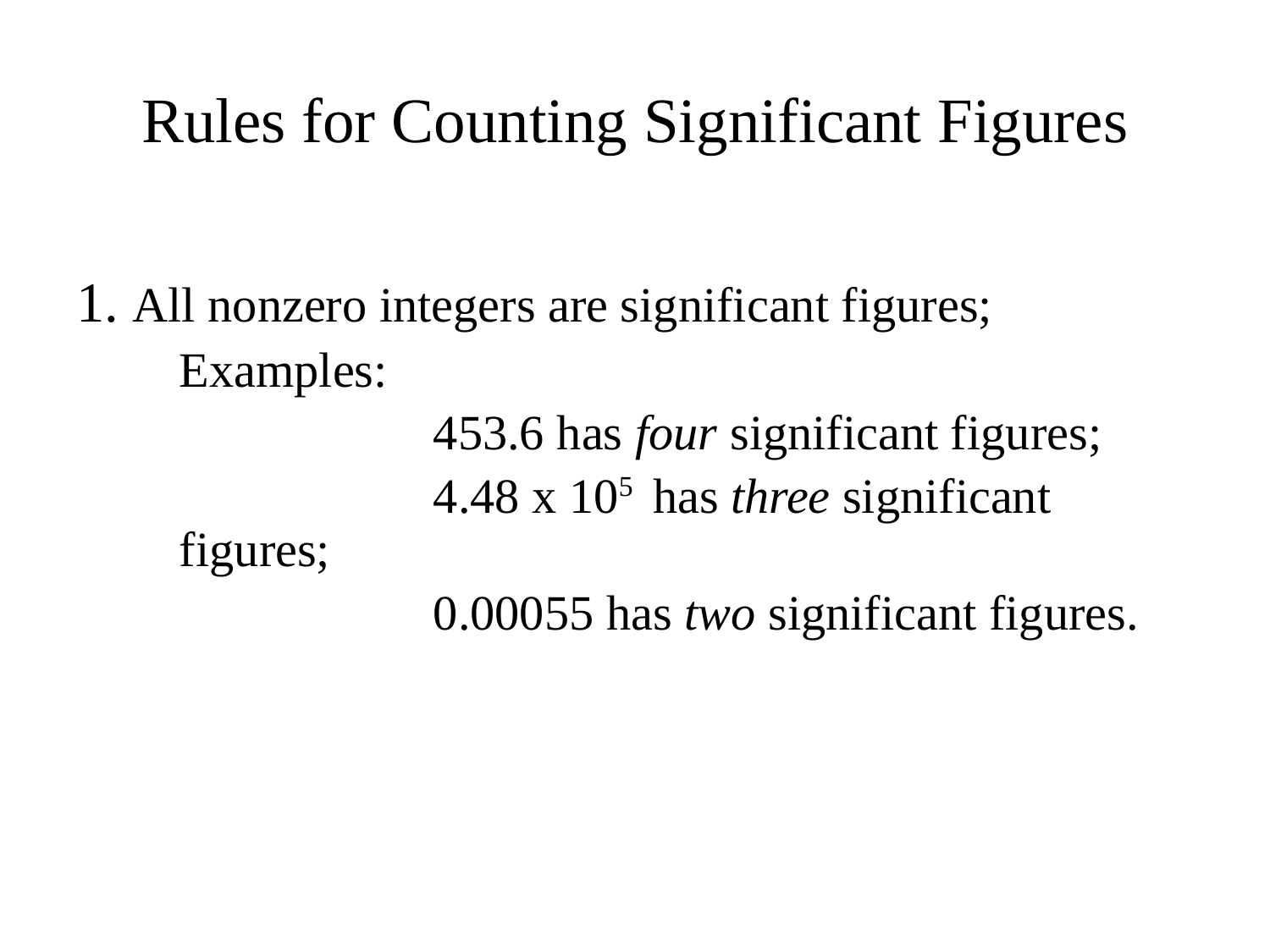

# Rules for Counting Significant Figures

 All nonzero integers are significant figures;
	Examples:
			453.6 has four significant figures;
			4.48 x 105  has three significant figures;
			0.00055 has two significant figures.